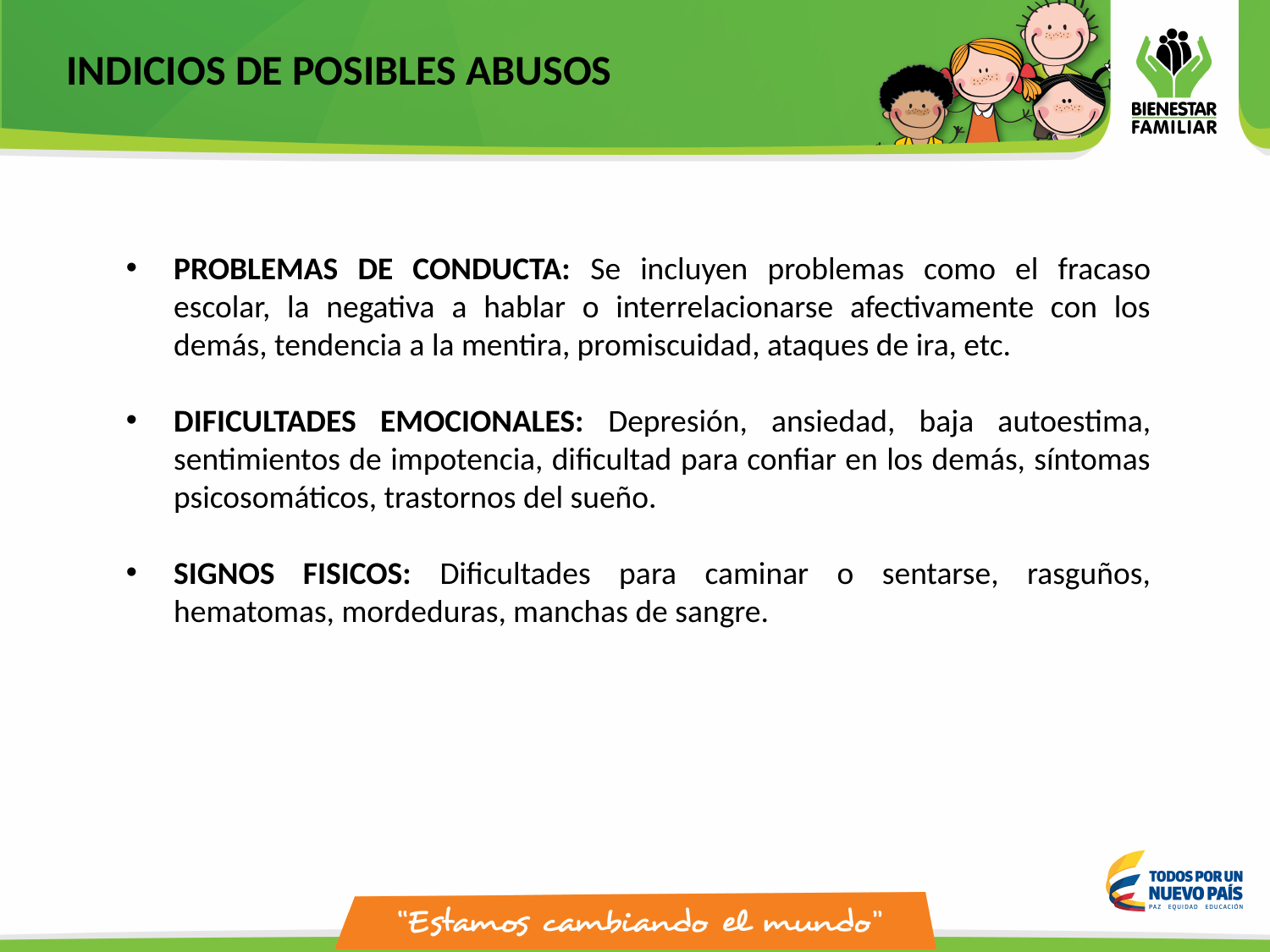

INDICIOS DE POSIBLES ABUSOS​
​

PROBLEMAS DE CONDUCTA: Se incluyen problemas como el fracaso escolar, la negativa a hablar o interrelacionarse afectivamente con los demás, tendencia a la mentira, promiscuidad, ataques de ira, etc.​

DIFICULTADES EMOCIONALES: Depresión, ansiedad, baja autoestima, sentimientos de impotencia, dificultad para confiar en los demás, síntomas psicosomáticos, trastornos del sueño.​

SIGNOS FISICOS: Dificultades para caminar o sentarse, rasguños, hematomas, mordeduras, manchas de sangre.​